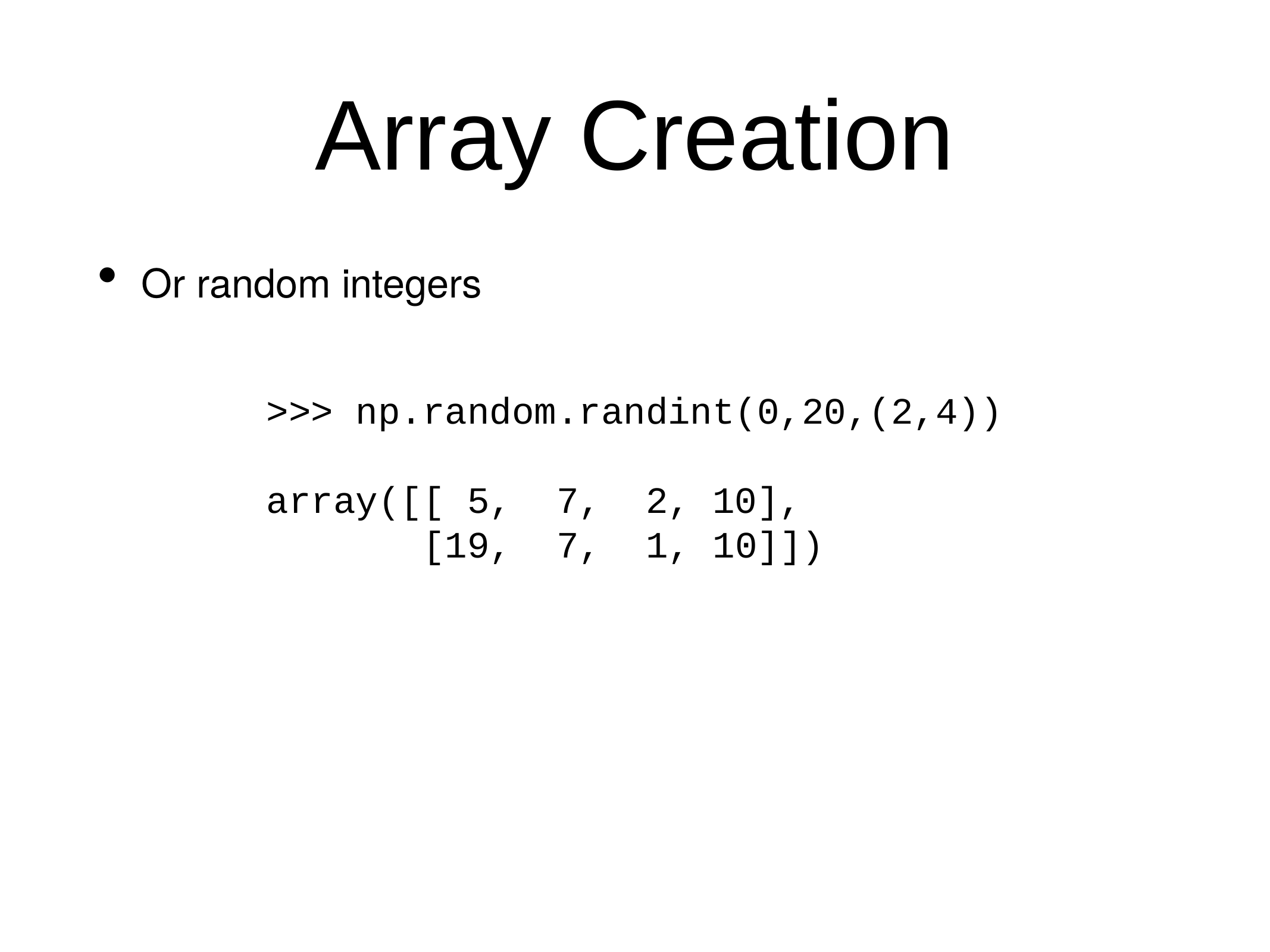

# Array Creation
Or random integers
>>> np.random.randint(0,20,(2,4))

array([[ 5,  7,  2, 10],
       [19,  7,  1, 10]])